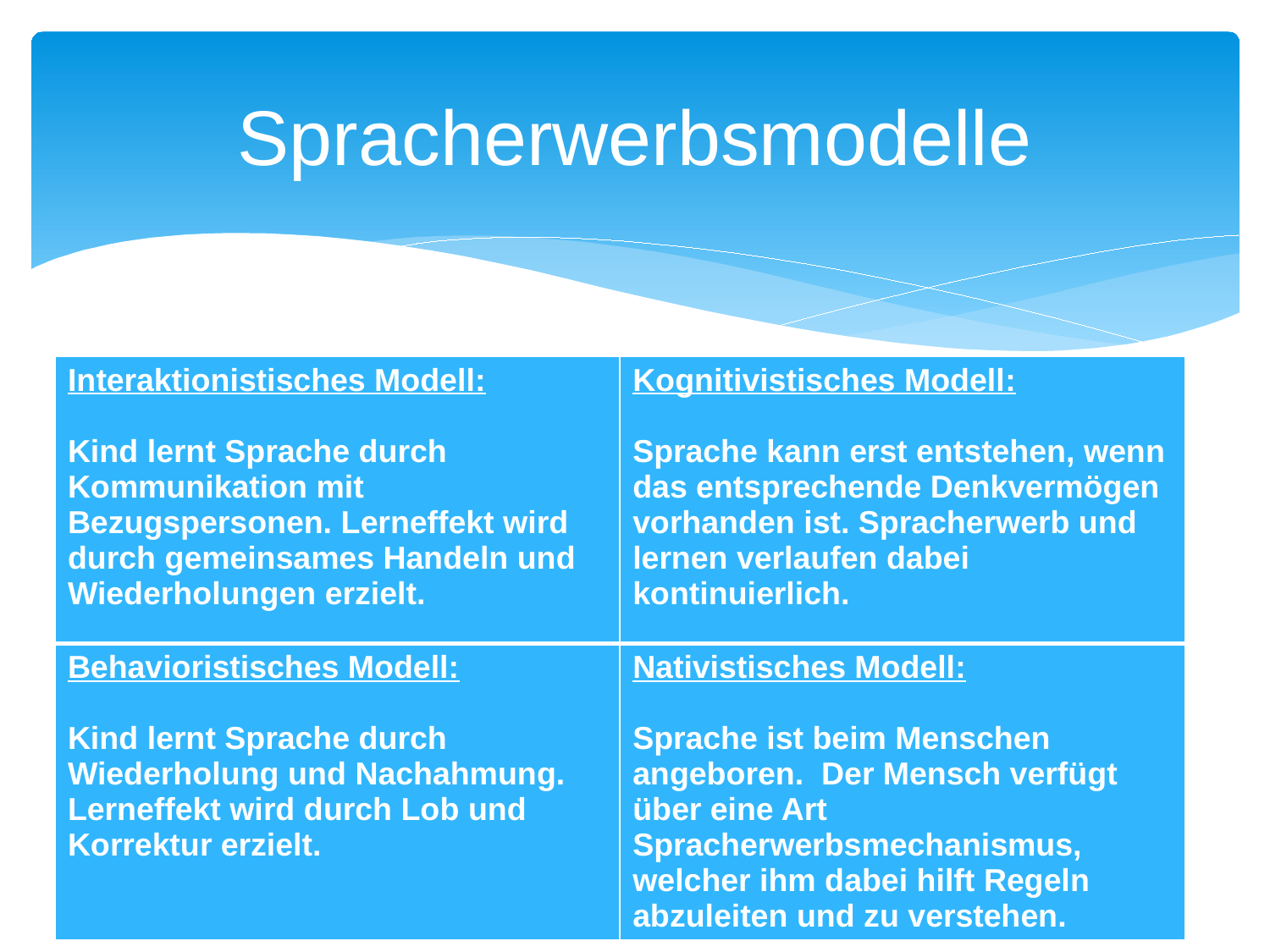

# Spracherwerbsmodelle
| Interaktionistisches Modell: Kind lernt Sprache durch Kommunikation mit Bezugspersonen. Lerneffekt wird durch gemeinsames Handeln und Wiederholungen erzielt. | Kognitivistisches Modell: Sprache kann erst entstehen, wenn das entsprechende Denkvermögen vorhanden ist. Spracherwerb und lernen verlaufen dabei kontinuierlich. |
| --- | --- |
| Behavioristisches Modell: Kind lernt Sprache durch Wiederholung und Nachahmung. Lerneffekt wird durch Lob und Korrektur erzielt. | Nativistisches Modell: Sprache ist beim Menschen angeboren. Der Mensch verfügt über eine Art Spracherwerbsmechanismus, welcher ihm dabei hilft Regeln abzuleiten und zu verstehen. |